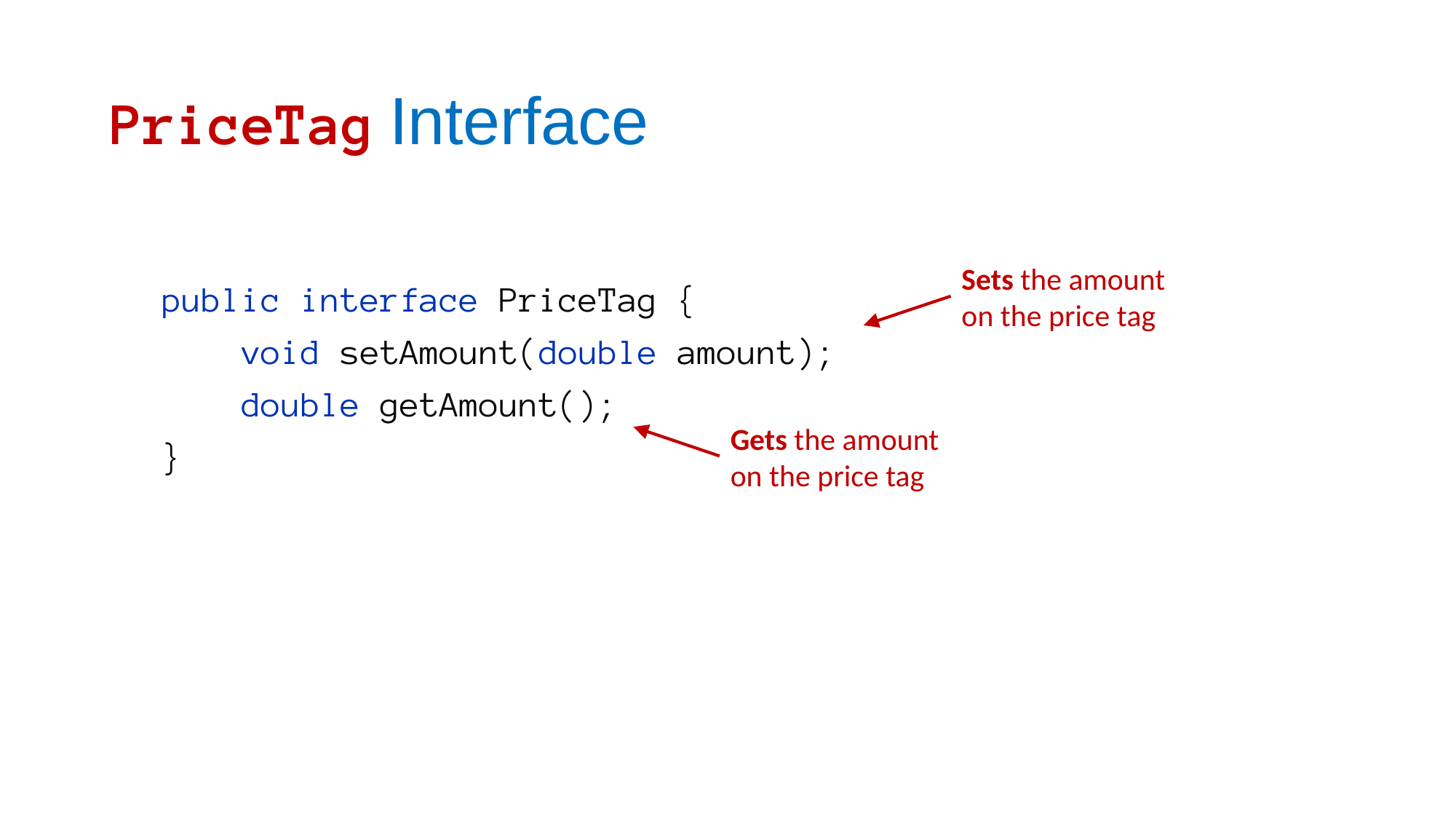

# PriceTag Interface
public interface PriceTag {
    void setAmount(double amount);
    double getAmount();
}
Sets the amount on the price tag
Gets the amount on the price tag